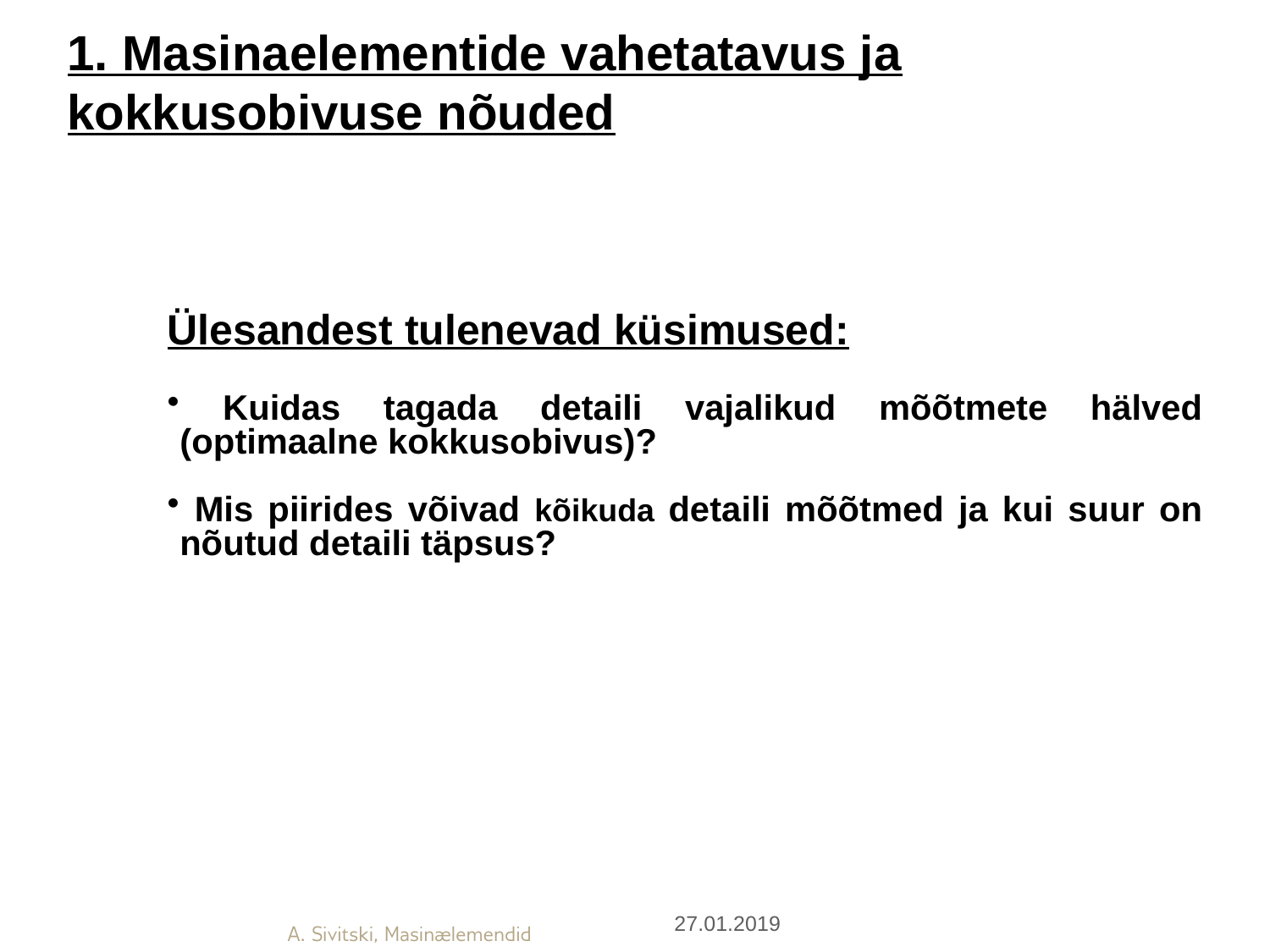

1. Masinaelementide vahetatavus ja kokkusobivuse nõuded
Ülesandest tulenevad küsimused:

 Kuidas tagada detaili vajalikud mõõtmete hälved (optimaalne kokkusobivus)?

 Mis piirides võivad kõikuda detaili mõõtmed ja kui suur on nõutud detaili täpsus?
27.01.2019
A. Sivitski, Masinaelemendid